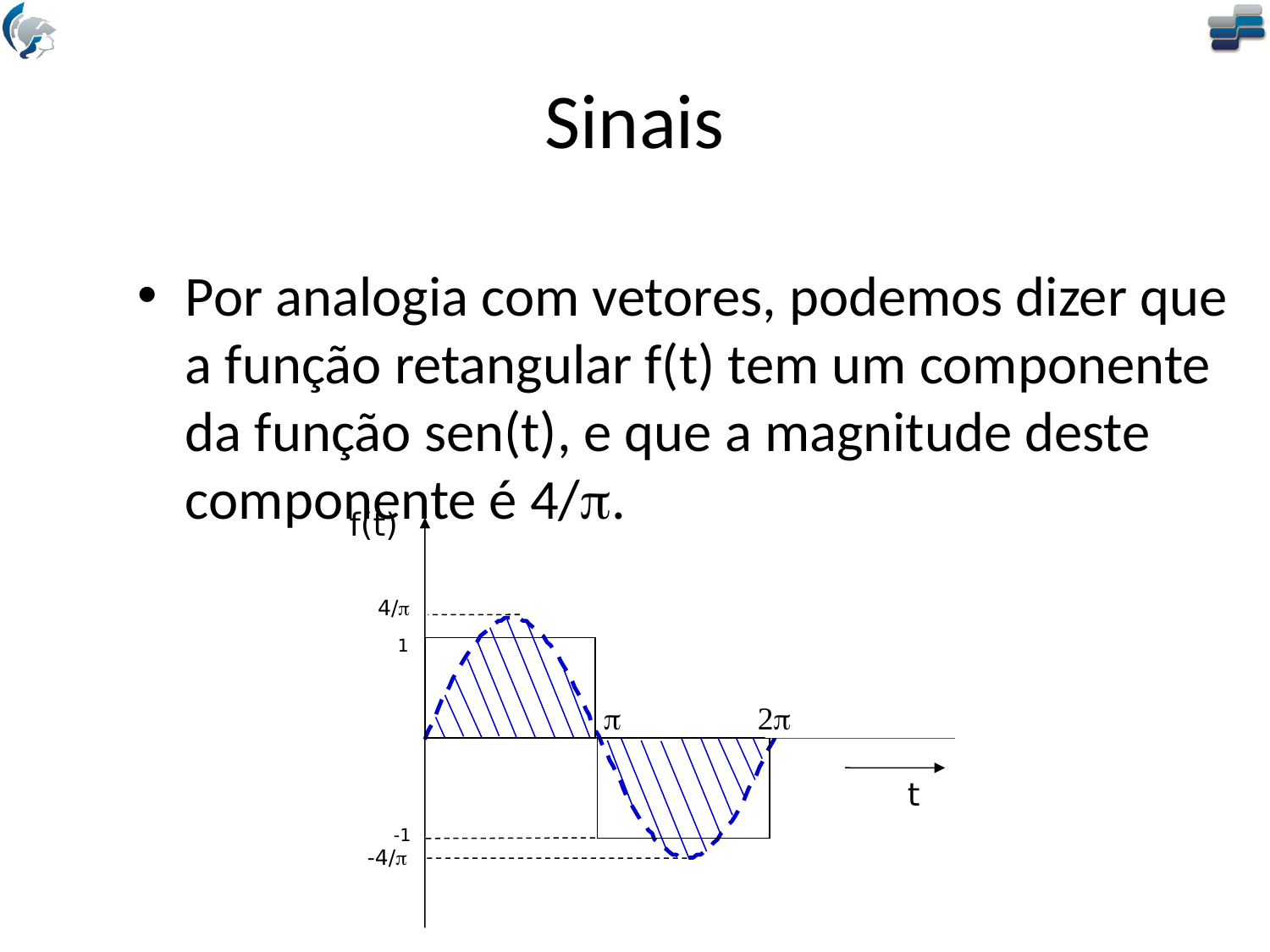

# Sinais
Por analogia com vetores, podemos dizer que a função retangular f(t) tem um componente da função sen(t), e que a magnitude deste componente é 4/π.
f(t)

4/π

1

π
2π

t
-1
-4/π